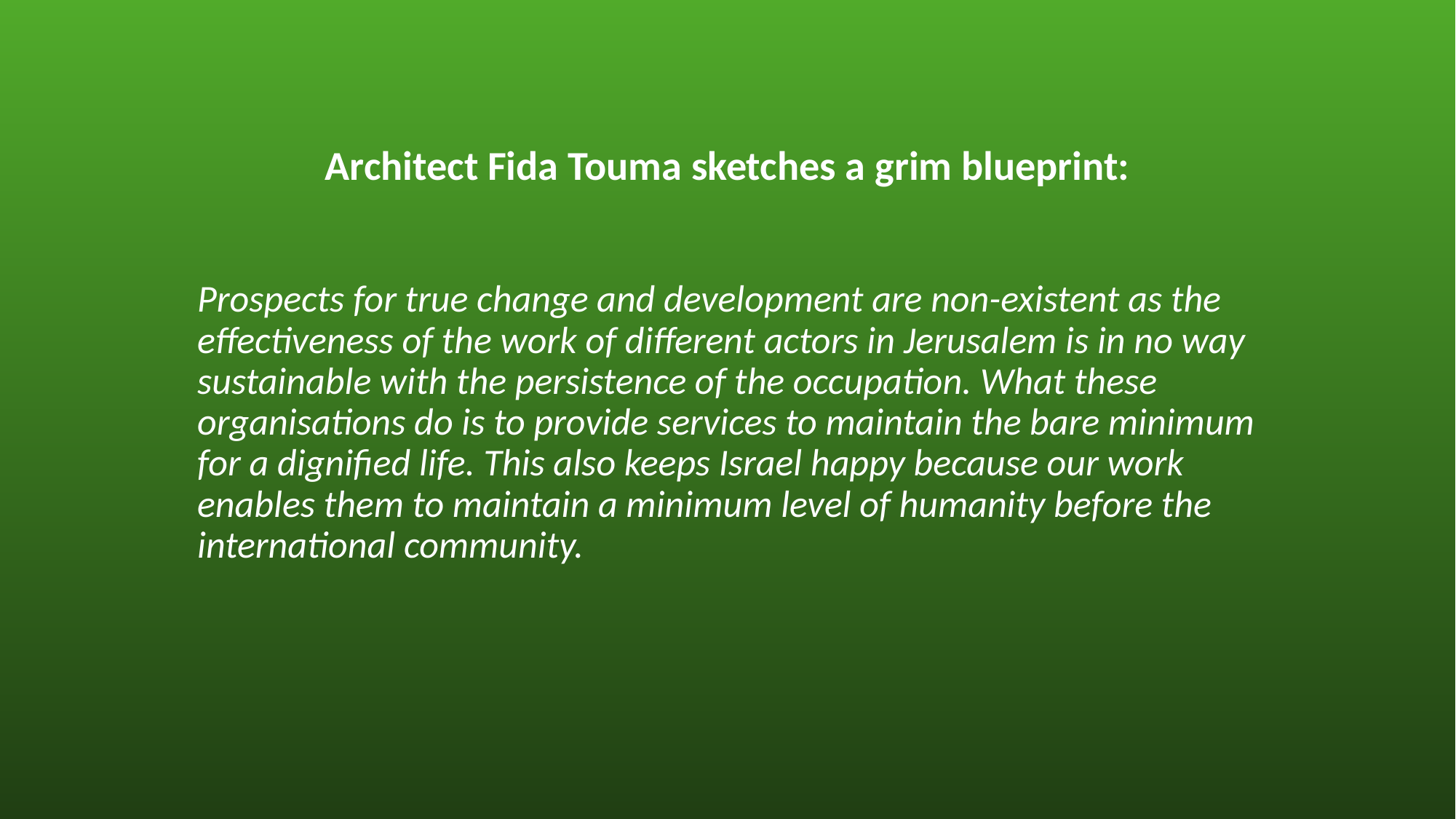

# Architect Fida Touma sketches a grim blueprint:
Prospects for true change and development are non-existent as the effectiveness of the work of different actors in Jerusalem is in no way sustainable with the persistence of the occupation. What these organisations do is to provide services to maintain the bare minimum for a dignified life. This also keeps Israel happy because our work enables them to maintain a minimum level of humanity before the international community.